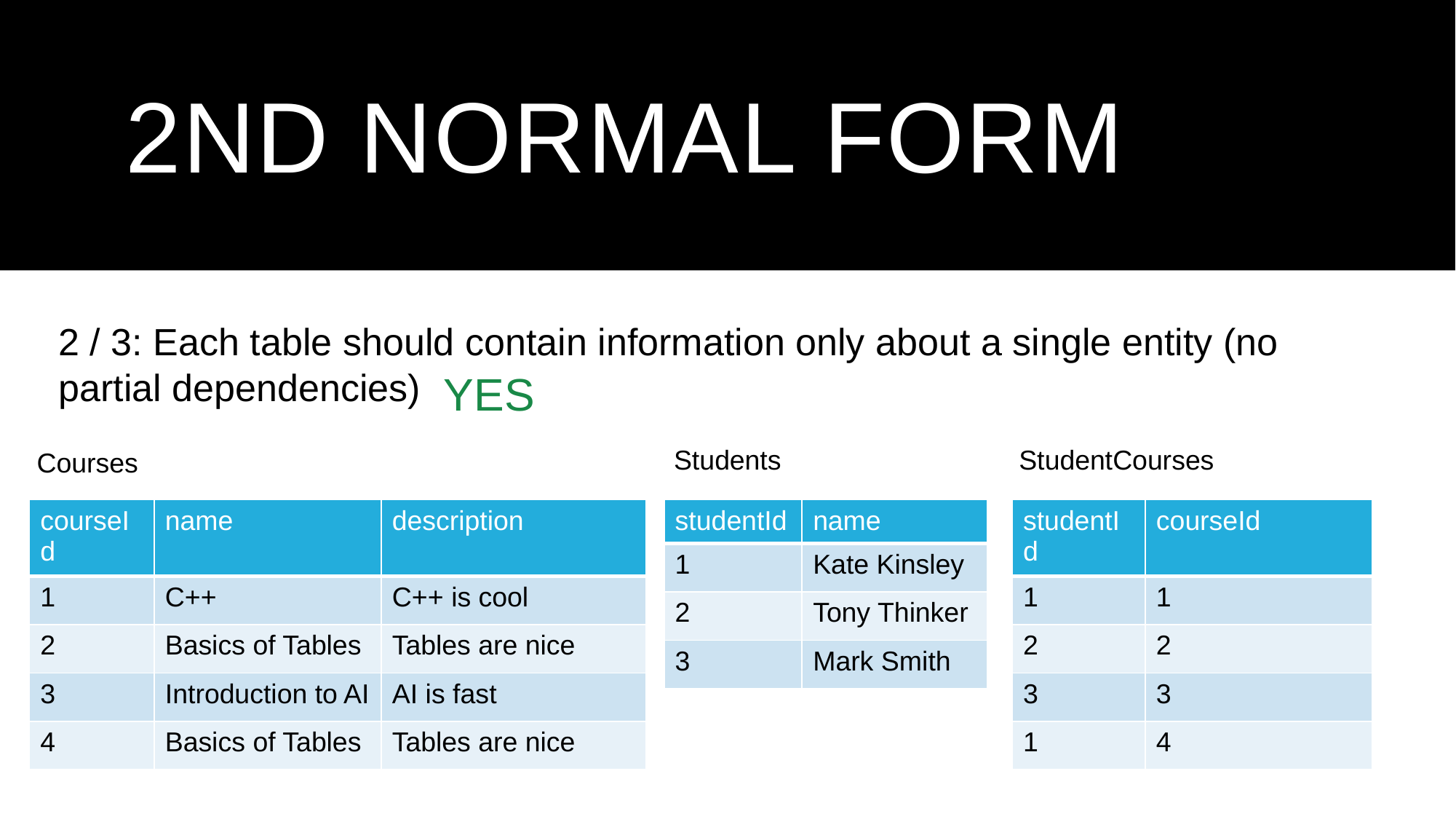

# 2nd normal form
2 / 3: Each table should contain information only about a single entity (no partial dependencies)
YES
Students
StudentCourses
Courses
| studentId | courseId |
| --- | --- |
| 1 | 1 |
| 2 | 2 |
| 3 | 3 |
| 1 | 4 |
| studentId | name |
| --- | --- |
| 1 | Kate Kinsley |
| 2 | Tony Thinker |
| 3 | Mark Smith |
| courseId | name | description |
| --- | --- | --- |
| 1 | C++ | C++ is cool |
| 2 | Basics of Tables | Tables are nice |
| 3 | Introduction to AI | AI is fast |
| 4 | Basics of Tables | Tables are nice |